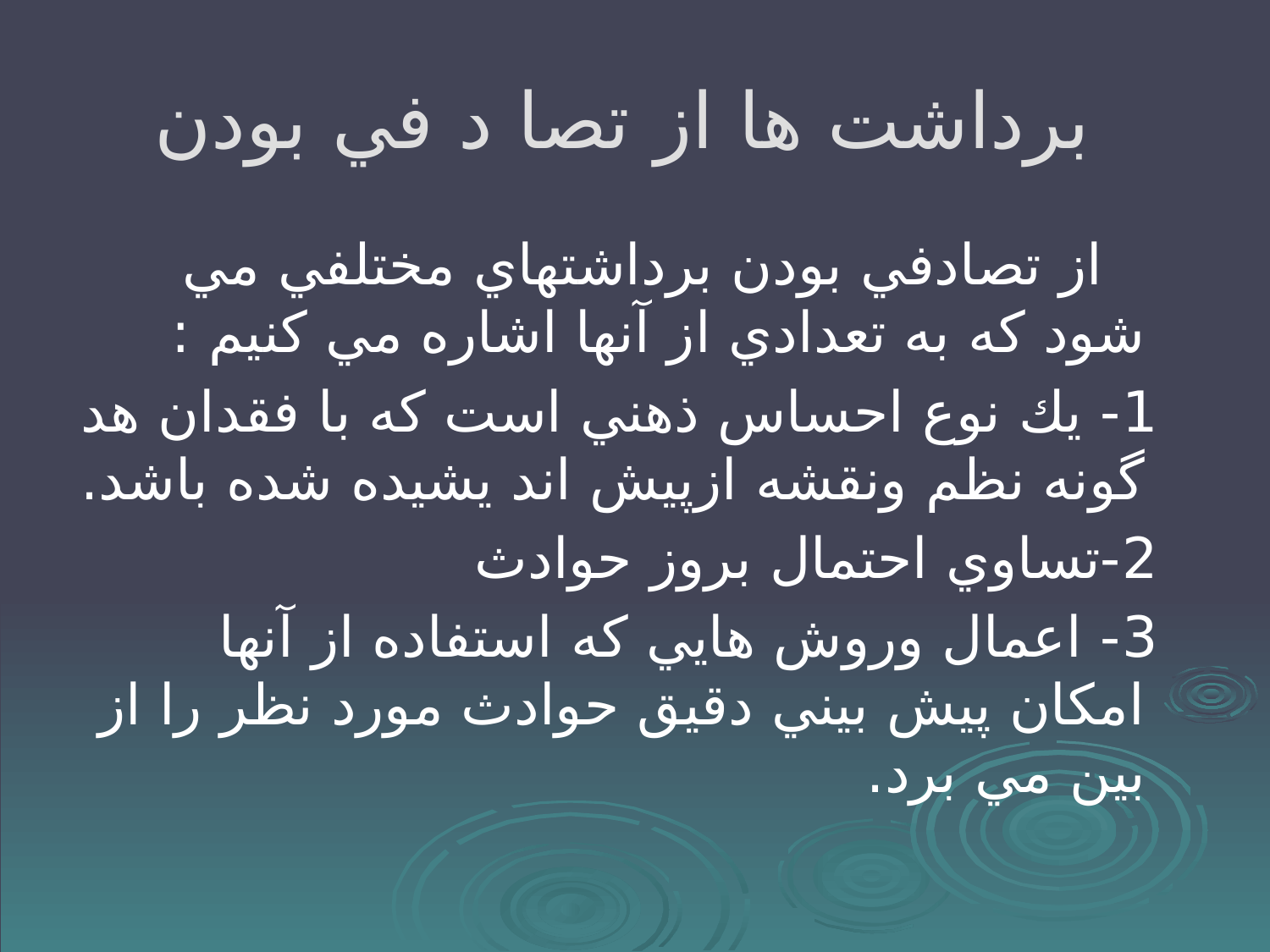

# برداشت ها از تصا د في بودن
     از تصادفي بودن برداشتهاي مختلفي مي شود كه به تعدادي از آنها اشاره مي كنيم :
  1- يك نوع احساس ذهني است كه با فقدان هد گونه نظم ونقشه ازپيش اند يشيده شده باشد.
  2-تساوي احتمال بروز حوادث
  3- اعمال وروش هايي كه استفاده از آنها امكان پيش بيني دقيق حوادث مورد نظر را از بين مي برد.